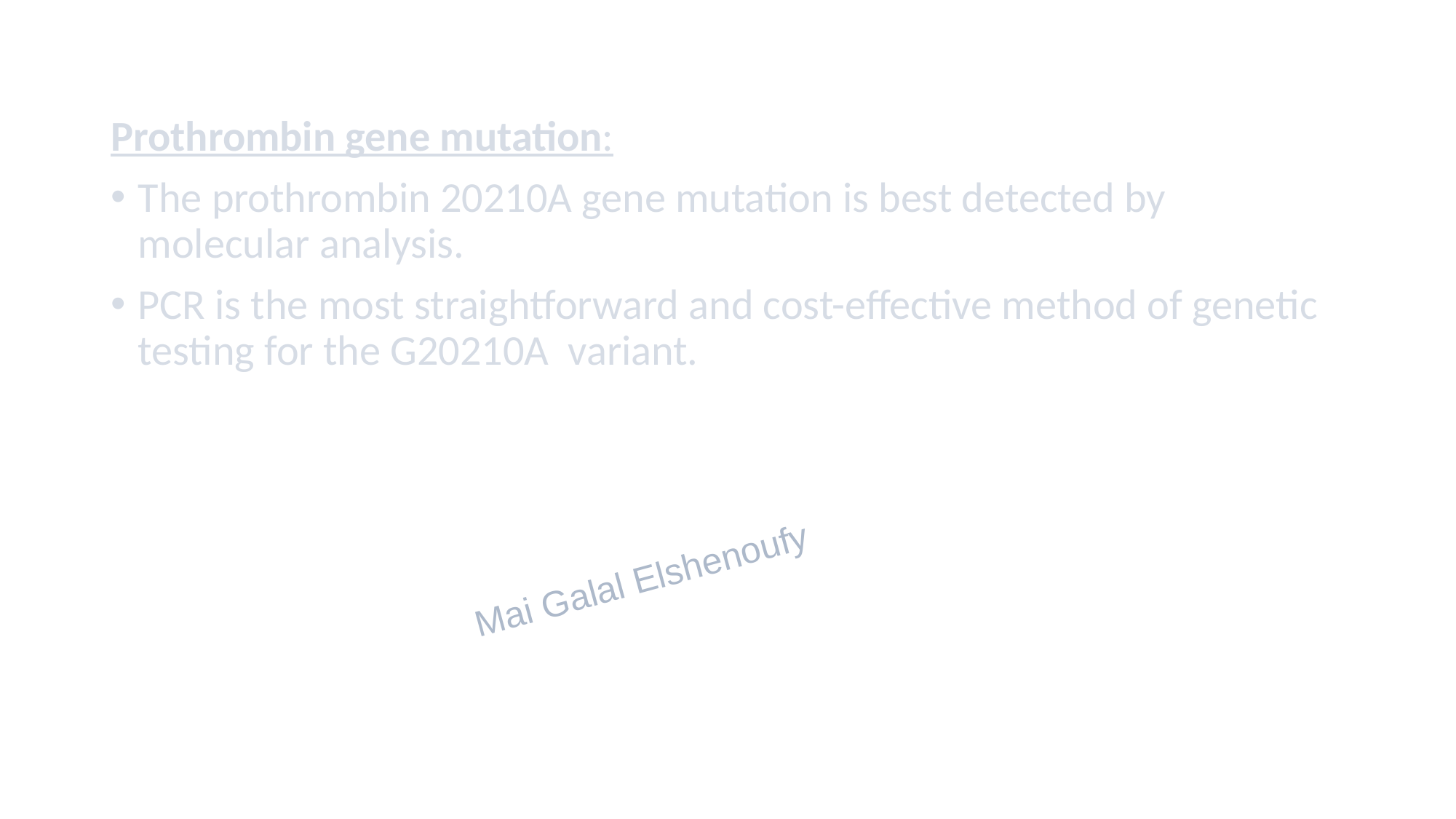

Prothrombin gene mutation:
The prothrombin 20210A gene mutation is best detected by molecular analysis.
PCR is the most straightforward and cost-effective method of genetic testing for the G20210A  variant.